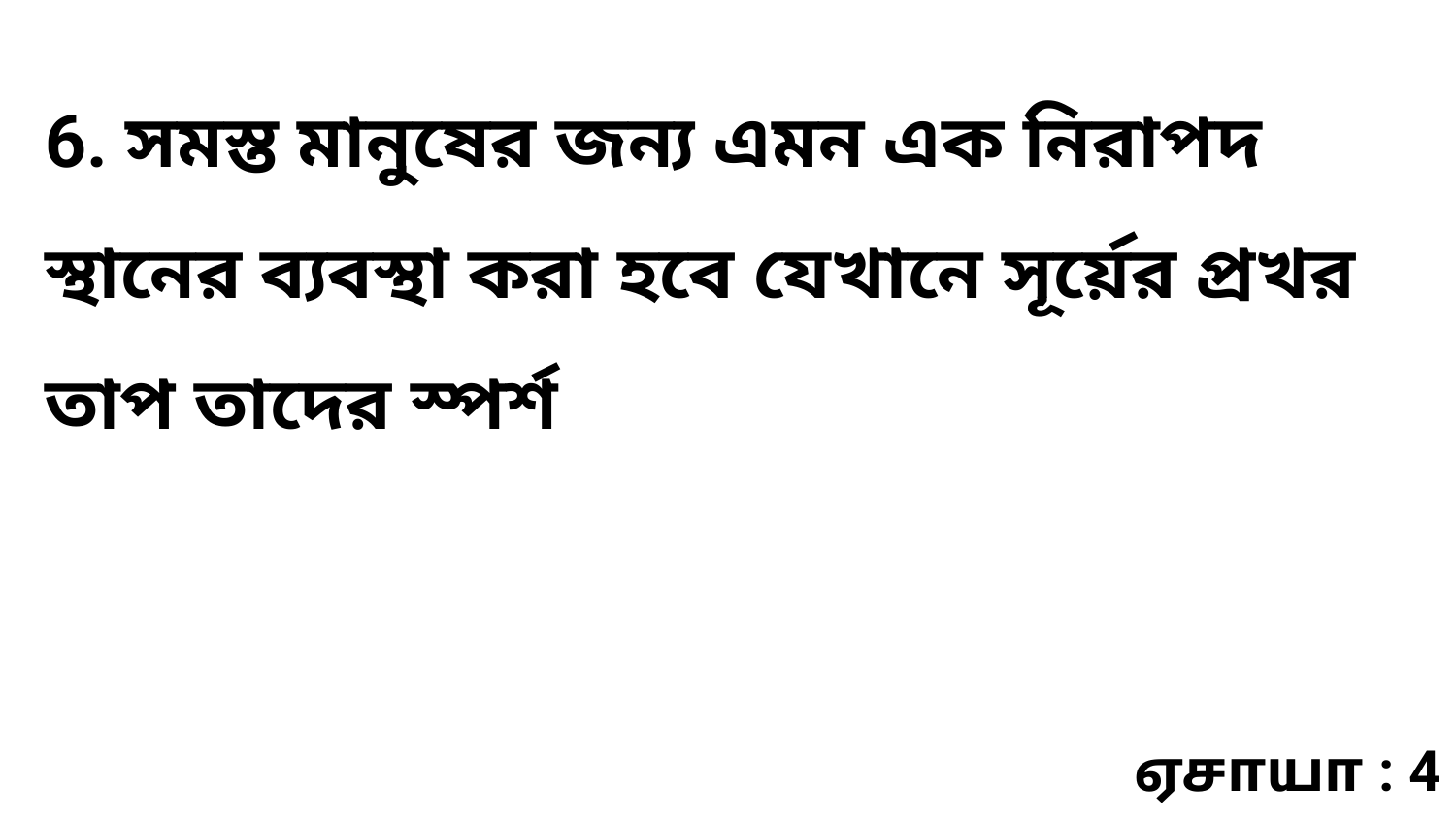

6. সমস্ত মানুষের জন্য এমন এক নিরাপদ স্থানের ব্যবস্থা করা হবে যেখানে সূর্য়ের প্রখর তাপ তাদের স্পর্শ
ஏசாயா : 4